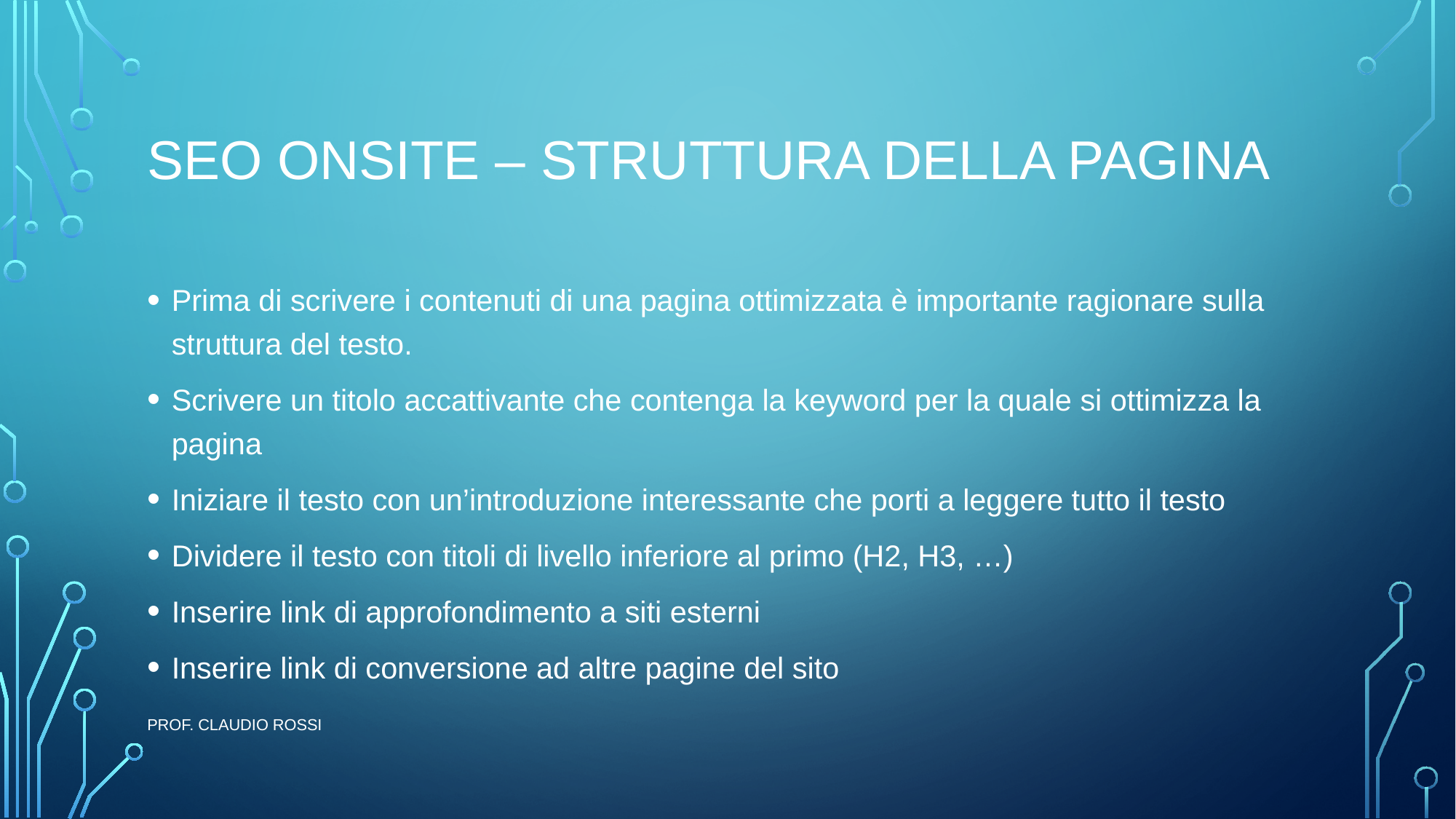

# SEO onsite – struttura della pagina
Prima di scrivere i contenuti di una pagina ottimizzata è importante ragionare sulla struttura del testo.
Scrivere un titolo accattivante che contenga la keyword per la quale si ottimizza la pagina
Iniziare il testo con un’introduzione interessante che porti a leggere tutto il testo
Dividere il testo con titoli di livello inferiore al primo (H2, H3, …)
Inserire link di approfondimento a siti esterni
Inserire link di conversione ad altre pagine del sito

prof. Claudio Rossi